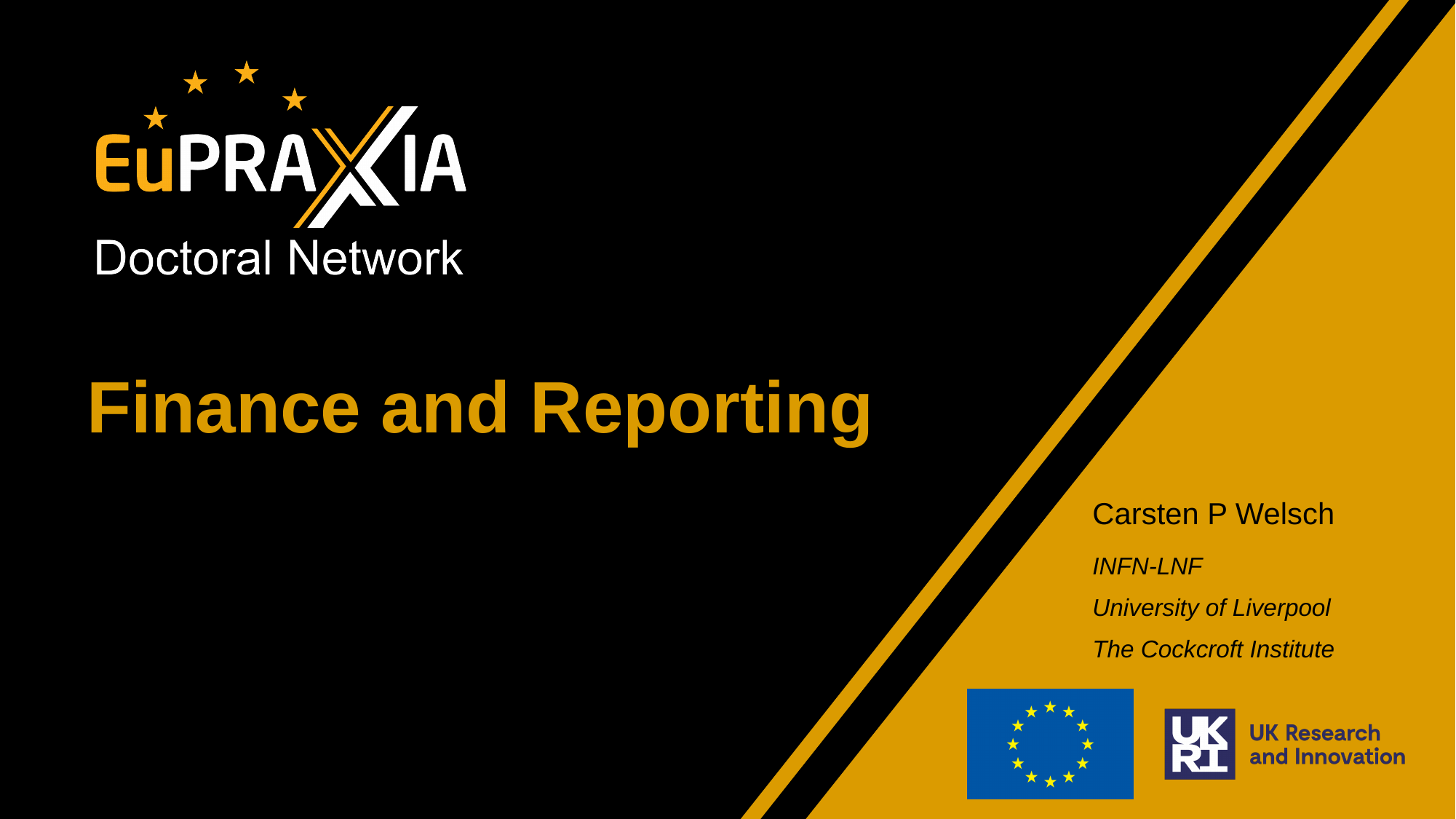

Finance and Reporting
Carsten P Welsch
INFN-LNF
University of Liverpool
The Cockcroft Institute